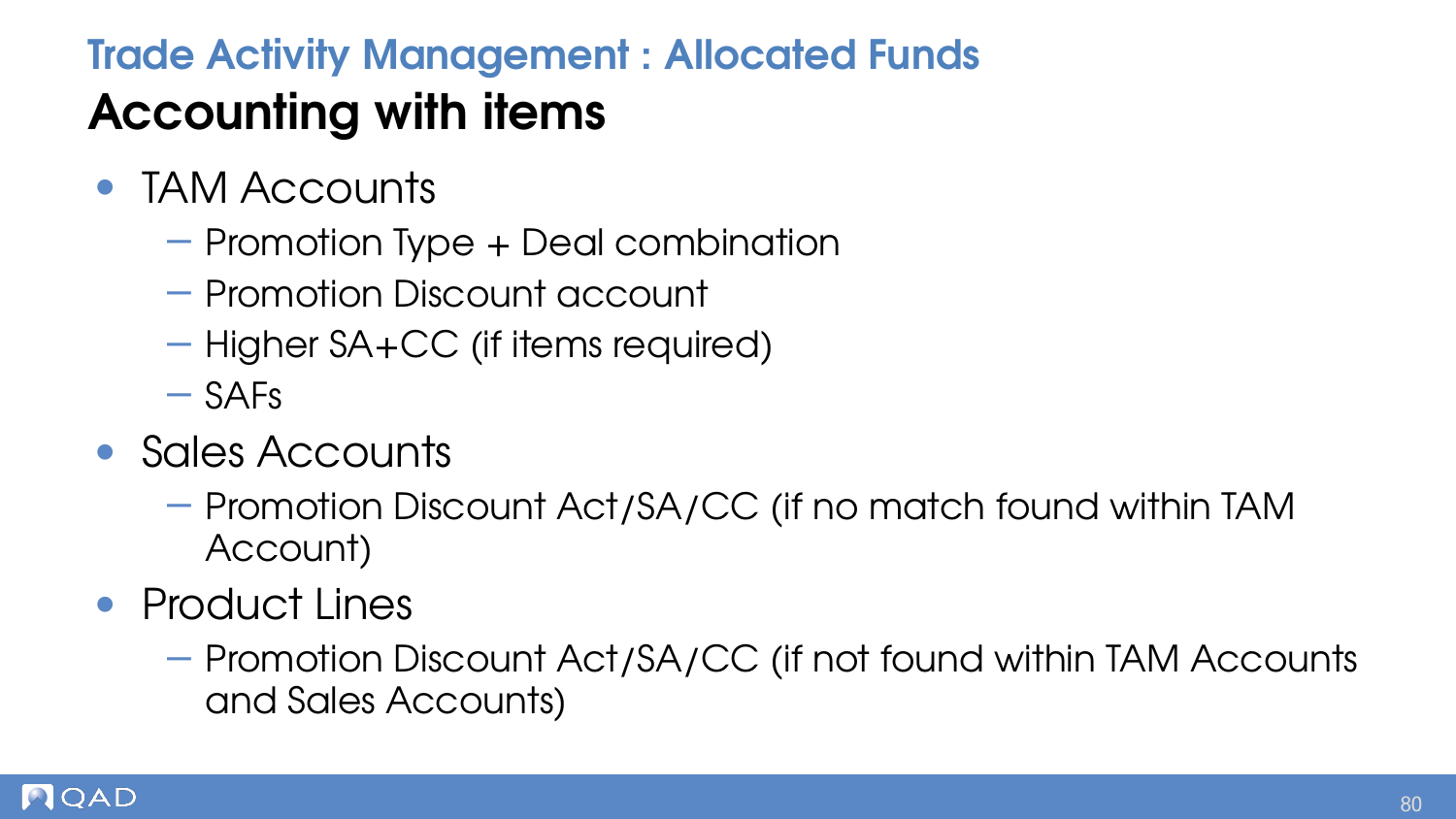

Trade Activity Management : Allocated Funds
Accounting with items
TAM Accounts
Promotion Type + Deal combination
Promotion Discount account
Higher SA+CC (if items required)
SAFs
Sales Accounts
Promotion Discount Act/SA/CC (if no match found within TAM Account)
Product Lines
Promotion Discount Act/SA/CC (if not found within TAM Accounts and Sales Accounts)

80